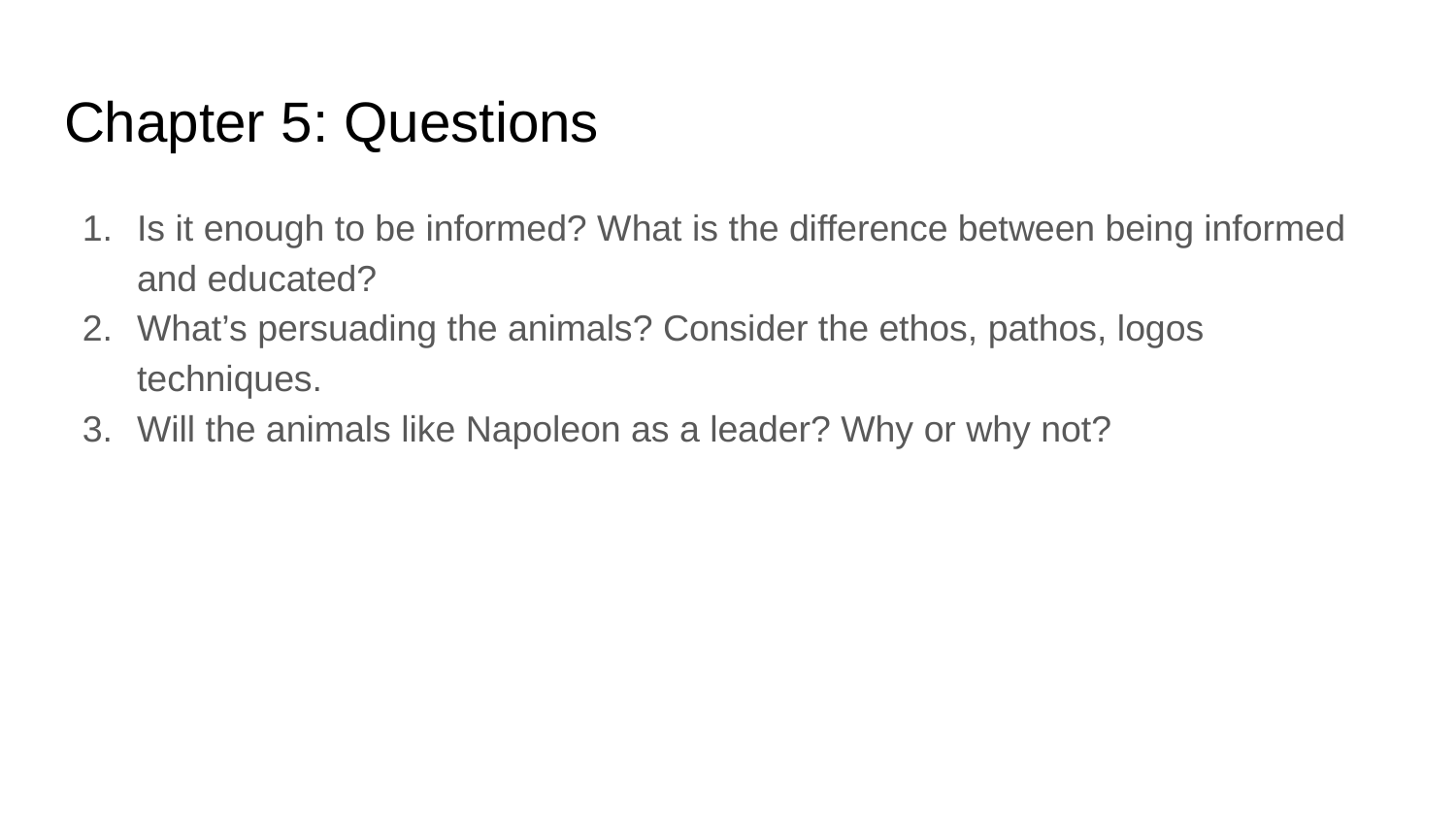

# Chapter 5: Questions
Is it enough to be informed? What is the difference between being informed and educated?
What’s persuading the animals? Consider the ethos, pathos, logos techniques.
Will the animals like Napoleon as a leader? Why or why not?